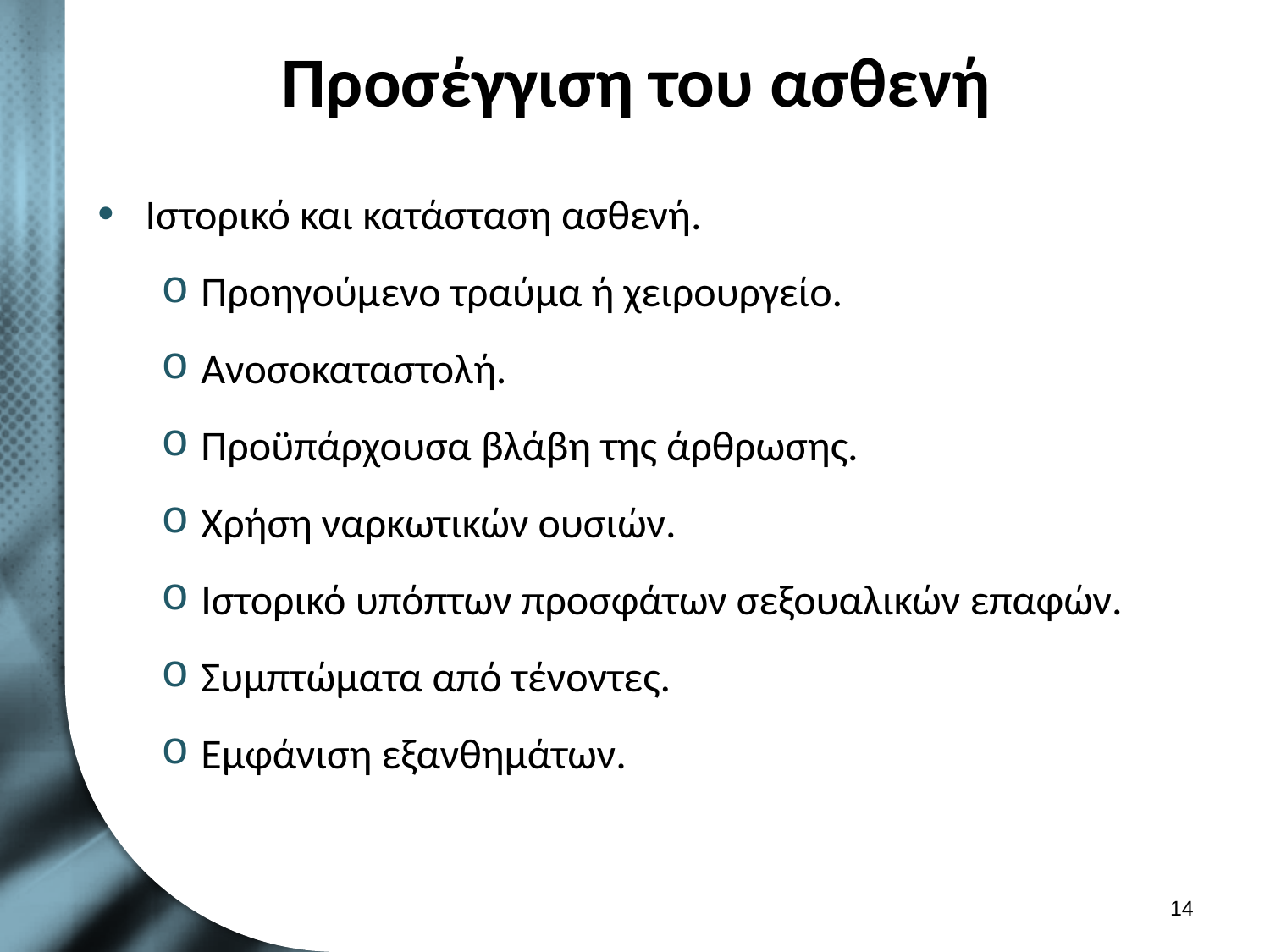

# Προσέγγιση του ασθενή
Ιστορικό και κατάσταση ασθενή.
Προηγούμενο τραύμα ή χειρουργείο.
Ανοσοκαταστολή.
Προϋπάρχουσα βλάβη της άρθρωσης.
Χρήση ναρκωτικών ουσιών.
Ιστορικό υπόπτων προσφάτων σεξουαλικών επαφών.
Συμπτώματα από τένοντες.
Εμφάνιση εξανθημάτων.
14